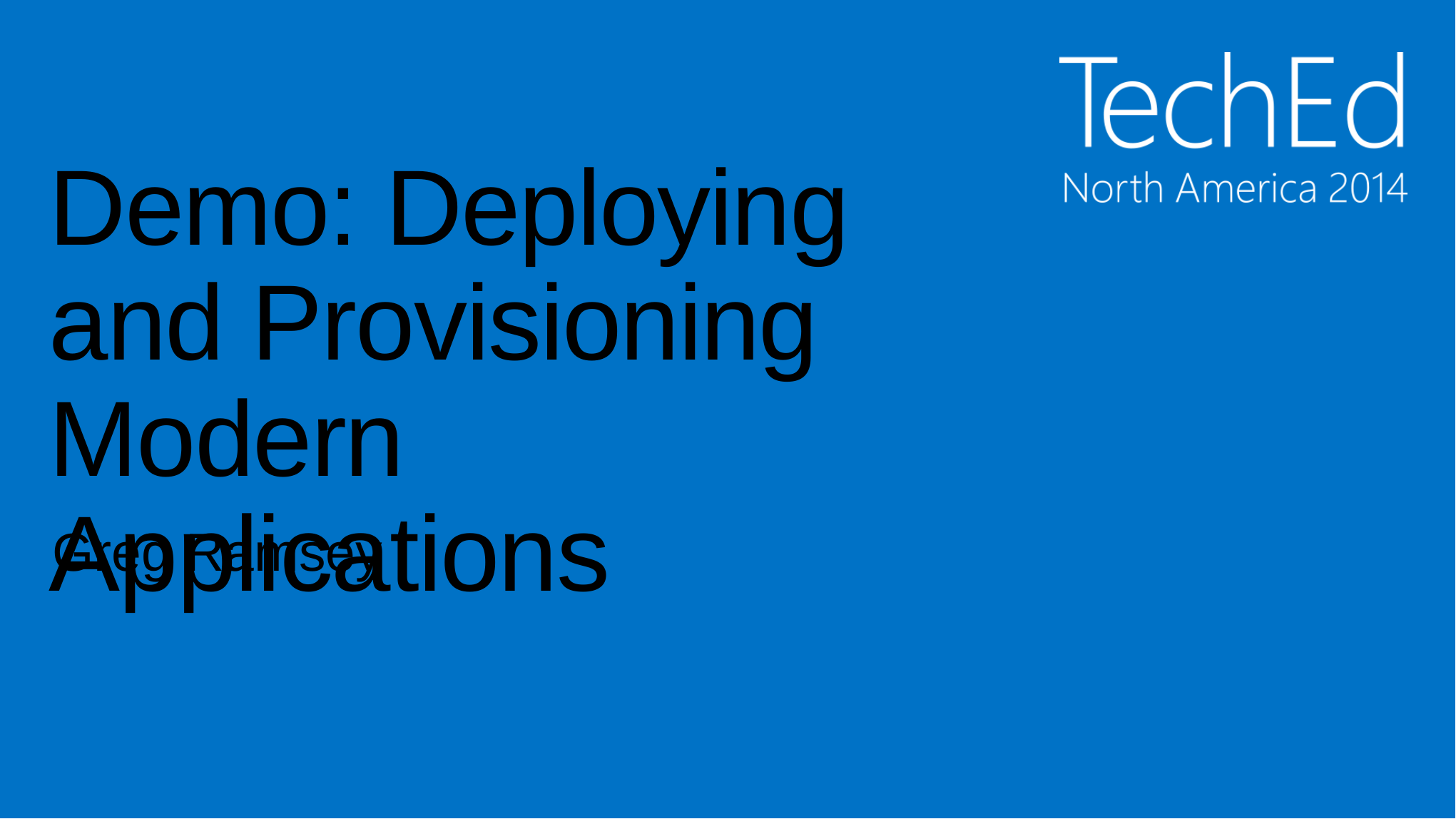

# Demo: Deploying and Provisioning Modern Applications
Greg Ramsey